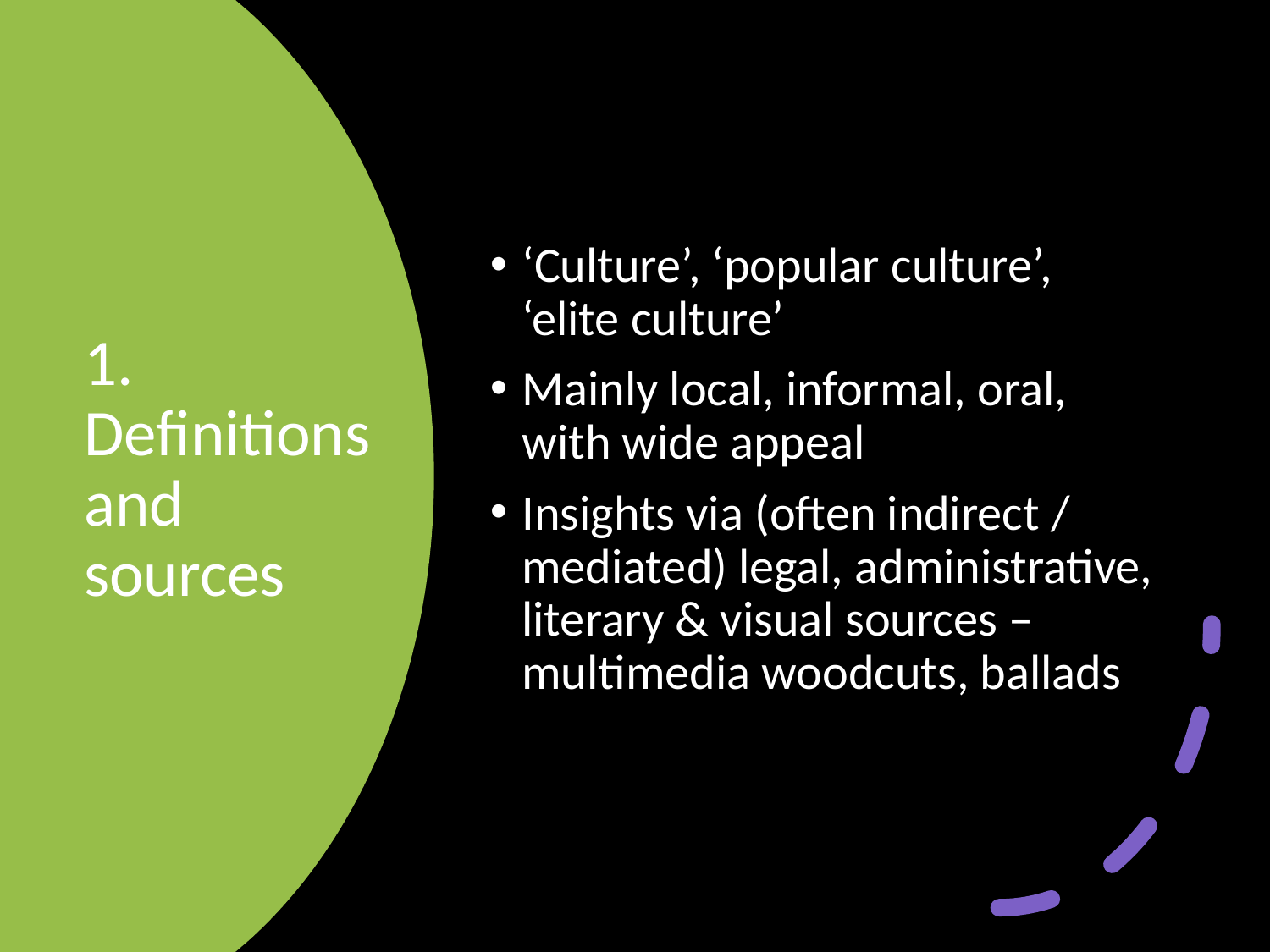

‘Culture’, ‘popular culture’,    ‘elite culture’
Mainly local, informal, oral,   with wide appeal
Insights via (often indirect / mediated) legal, administrative, literary & visual sources – multimedia woodcuts, ballads
# 1. Definitions and sources